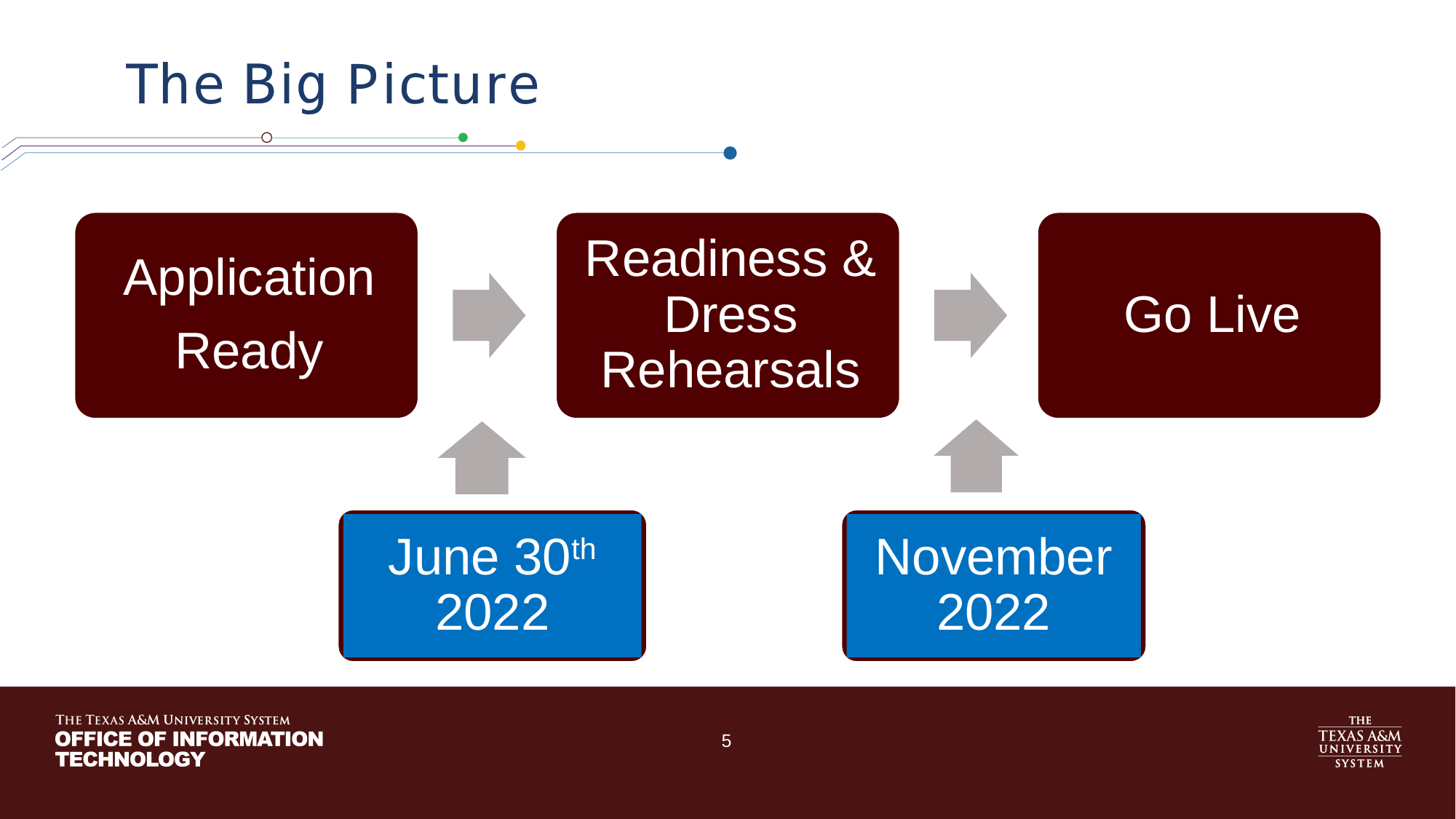

The Big Picture
Application
Ready

Readiness & Dress Rehearsals

Go Live

November2022

June 30th
2022
5